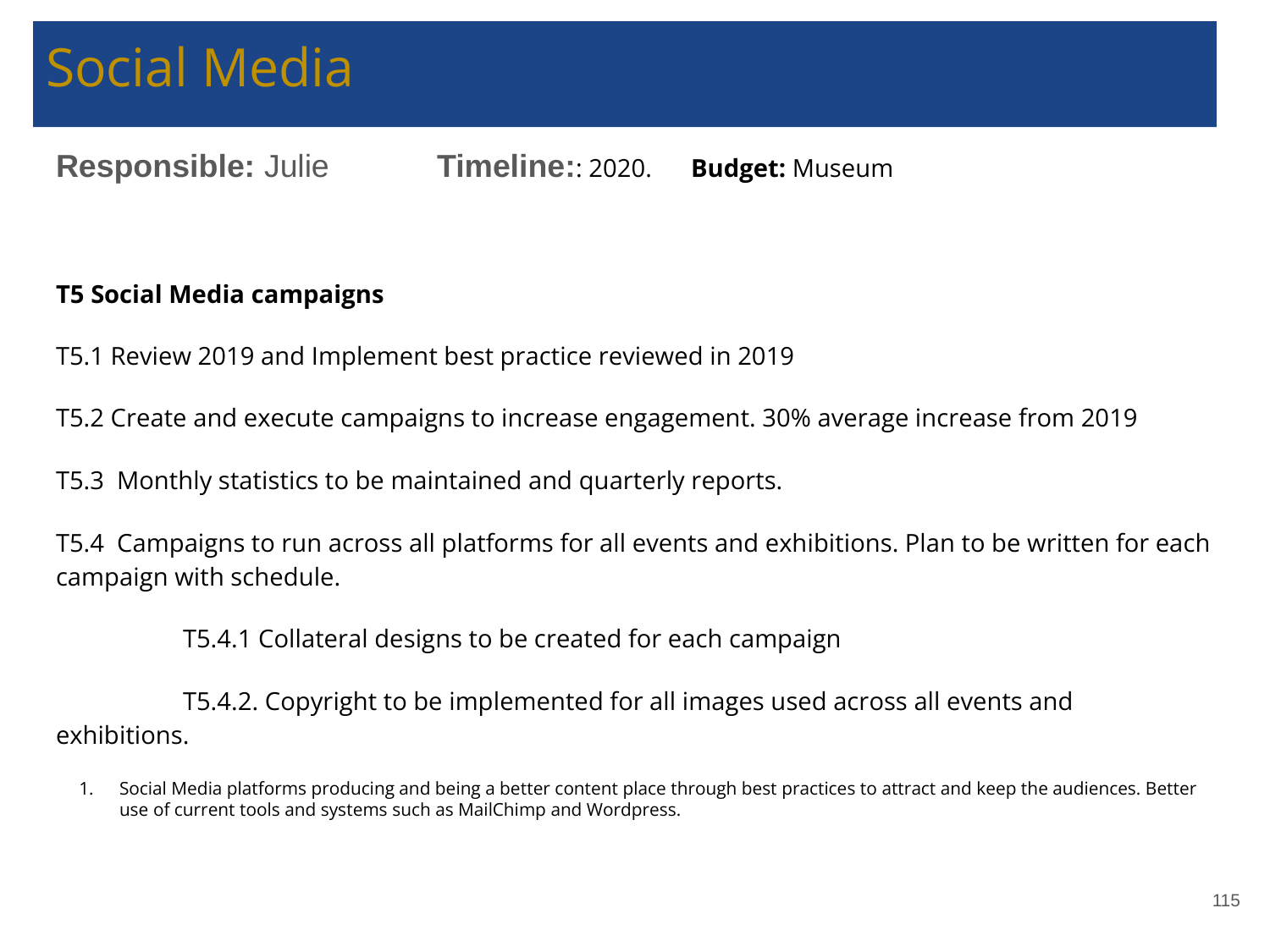

# Social Media
Responsible: Julie  	Timeline:: 2020.   	Budget: Museum

T5 Social Media campaigns
T5.1 Review 2019 and Implement best practice reviewed in 2019
T5.2 Create and execute campaigns to increase engagement. 30% average increase from 2019
T5.3  Monthly statistics to be maintained and quarterly reports.
T5.4  Campaigns to run across all platforms for all events and exhibitions. Plan to be written for each campaign with schedule.
	T5.4.1 Collateral designs to be created for each campaign
	T5.4.2. Copyright to be implemented for all images used across all events and exhibitions.
Social Media platforms producing and being a better content place through best practices to attract and keep the audiences. Better use of current tools and systems such as MailChimp and Wordpress.

115